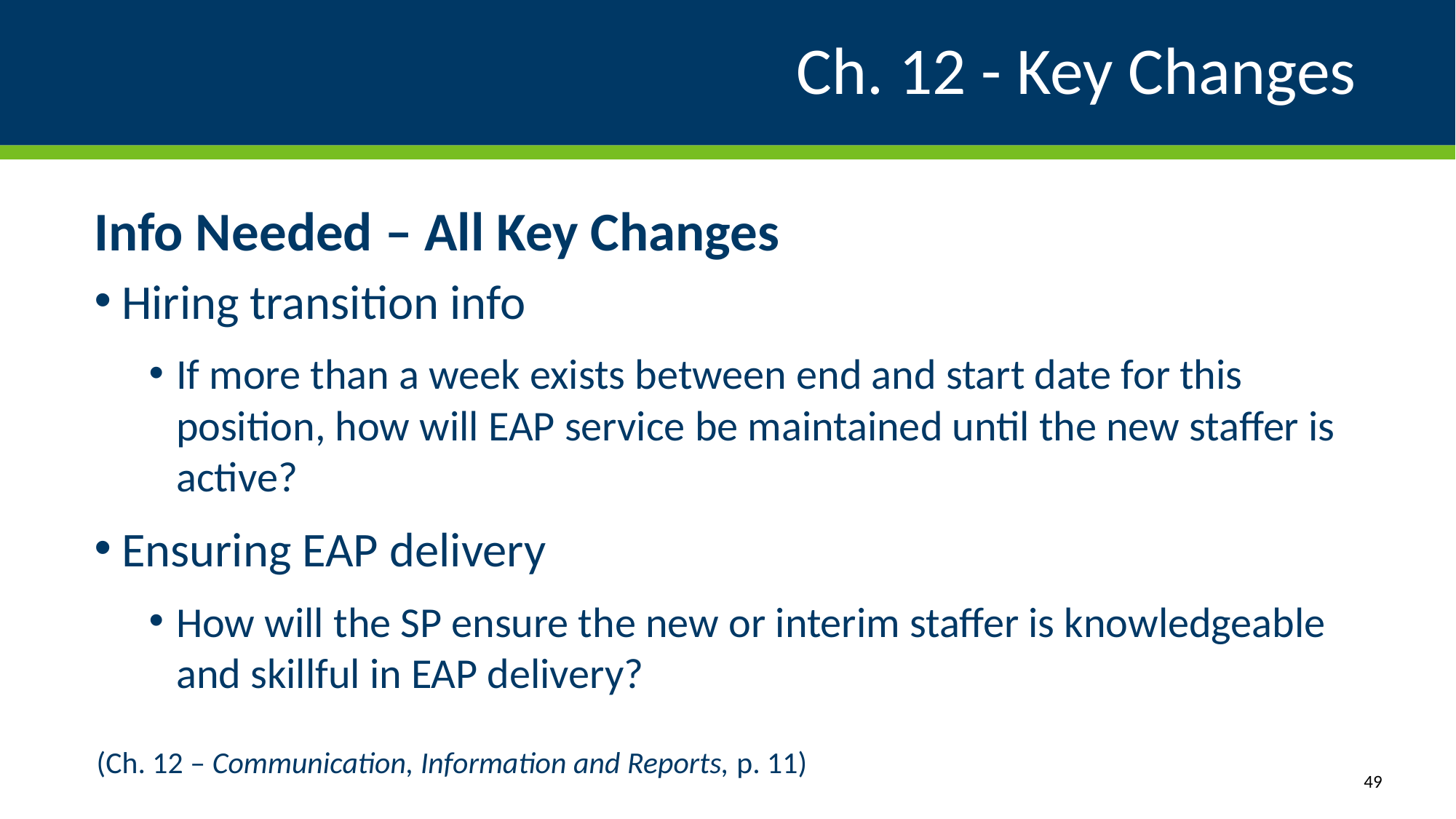

# Ch. 12 - Key Changes
Info Needed – All Key Changes
Hiring transition info
If more than a week exists between end and start date for this position, how will EAP service be maintained until the new staﬀer is active?
Ensuring EAP delivery
How will the SP ensure the new or interim staffer is knowledgeable and skillful in EAP delivery?

(Ch. 12 – Communication, Information and Reports, p. 11)

49